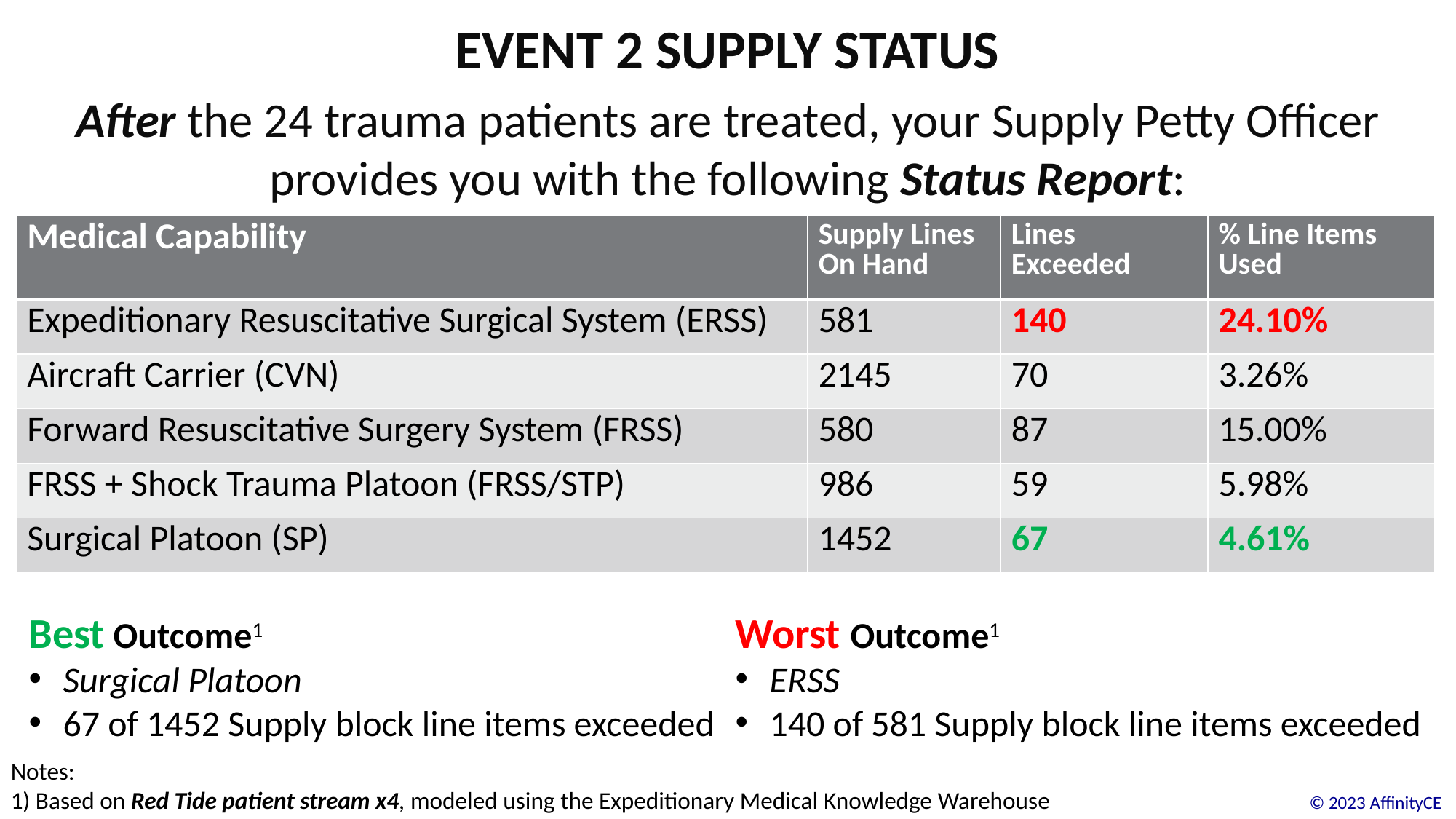

# Event 2 Supply Status
After the 24 trauma patients are treated, your Supply Petty Officer provides you with the following Status Report:
| Medical Capability | Supply Lines On Hand | Lines Exceeded | % Line Items Used |
| --- | --- | --- | --- |
| Expeditionary Resuscitative Surgical System (ERSS) | 581 | 140 | 24.10% |
| Aircraft Carrier (CVN) | 2145 | 70 | 3.26% |
| Forward Resuscitative Surgery System (FRSS) | 580 | 87 | 15.00% |
| FRSS + Shock Trauma Platoon (FRSS/STP) | 986 | 59 | 5.98% |
| Surgical Platoon (SP) | 1452 | 67 | 4.61% |
Best Outcome1
Surgical Platoon
67 of 1452 Supply block line items exceeded
Worst Outcome1
ERSS
140 of 581 Supply block line items exceeded
Notes:
1) Based on Red Tide patient stream x4, modeled using the Expeditionary Medical Knowledge Warehouse
©️ 2023 AffinityCE